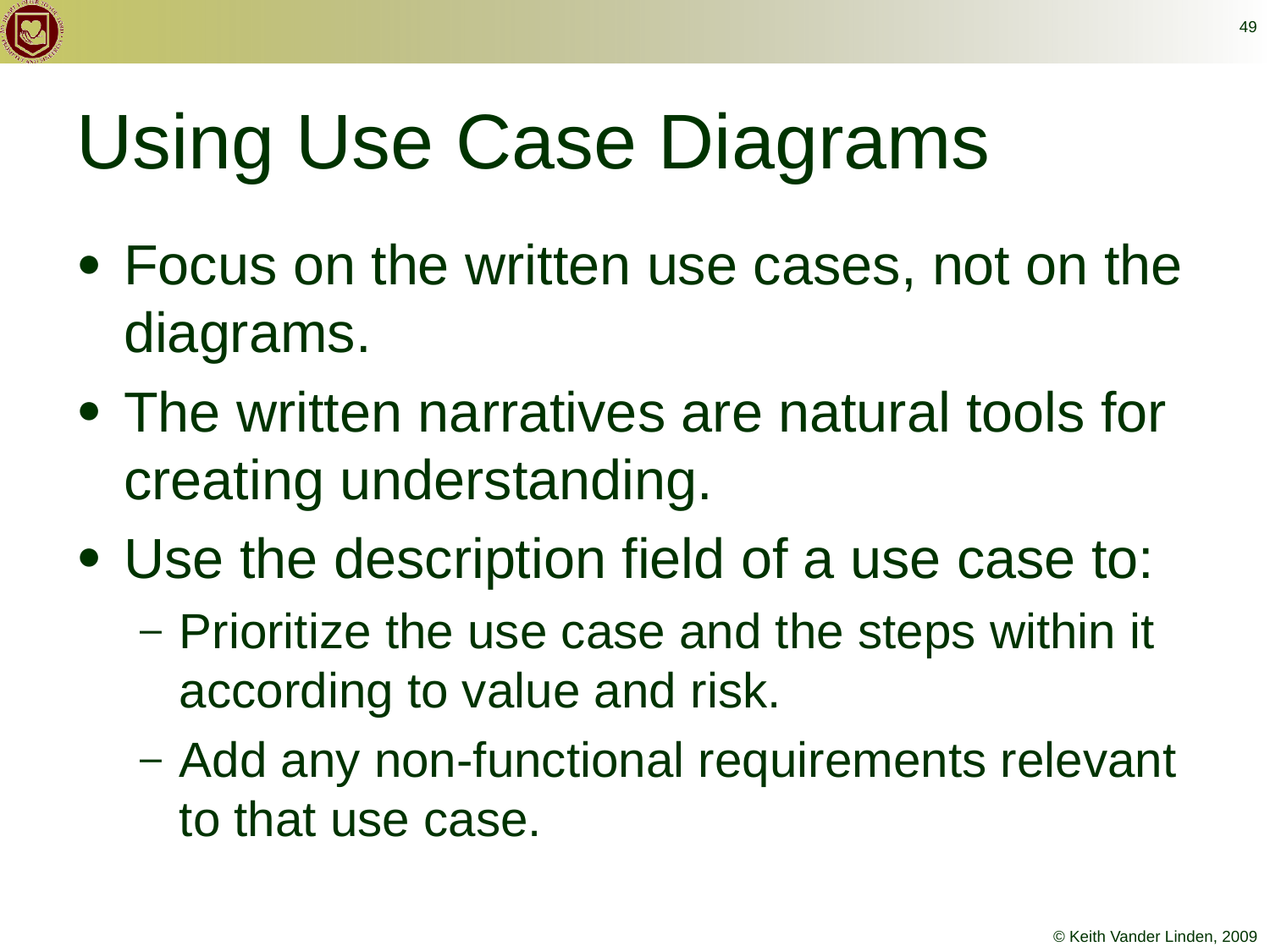

49
# Using Use Case Diagrams
Focus on the written use cases, not on the diagrams.
The written narratives are natural tools for creating understanding.
Use the description field of a use case to:
Prioritize the use case and the steps within it according to value and risk.
Add any non-functional requirements relevant to that use case.